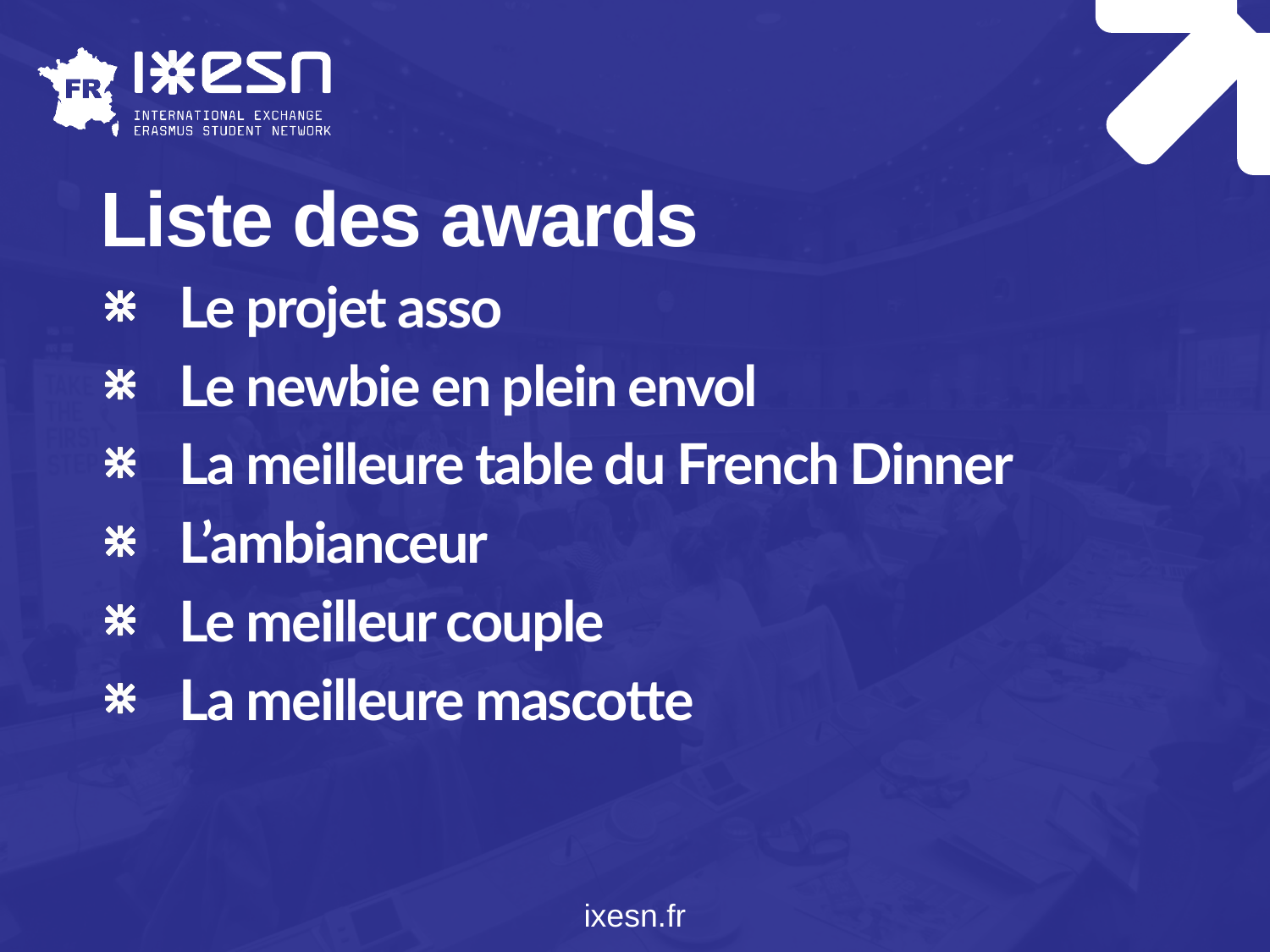

# Liste des awards
Le projet asso
Le newbie en plein envol
La meilleure table du French Dinner
L’ambianceur
Le meilleur couple
La meilleure mascotte